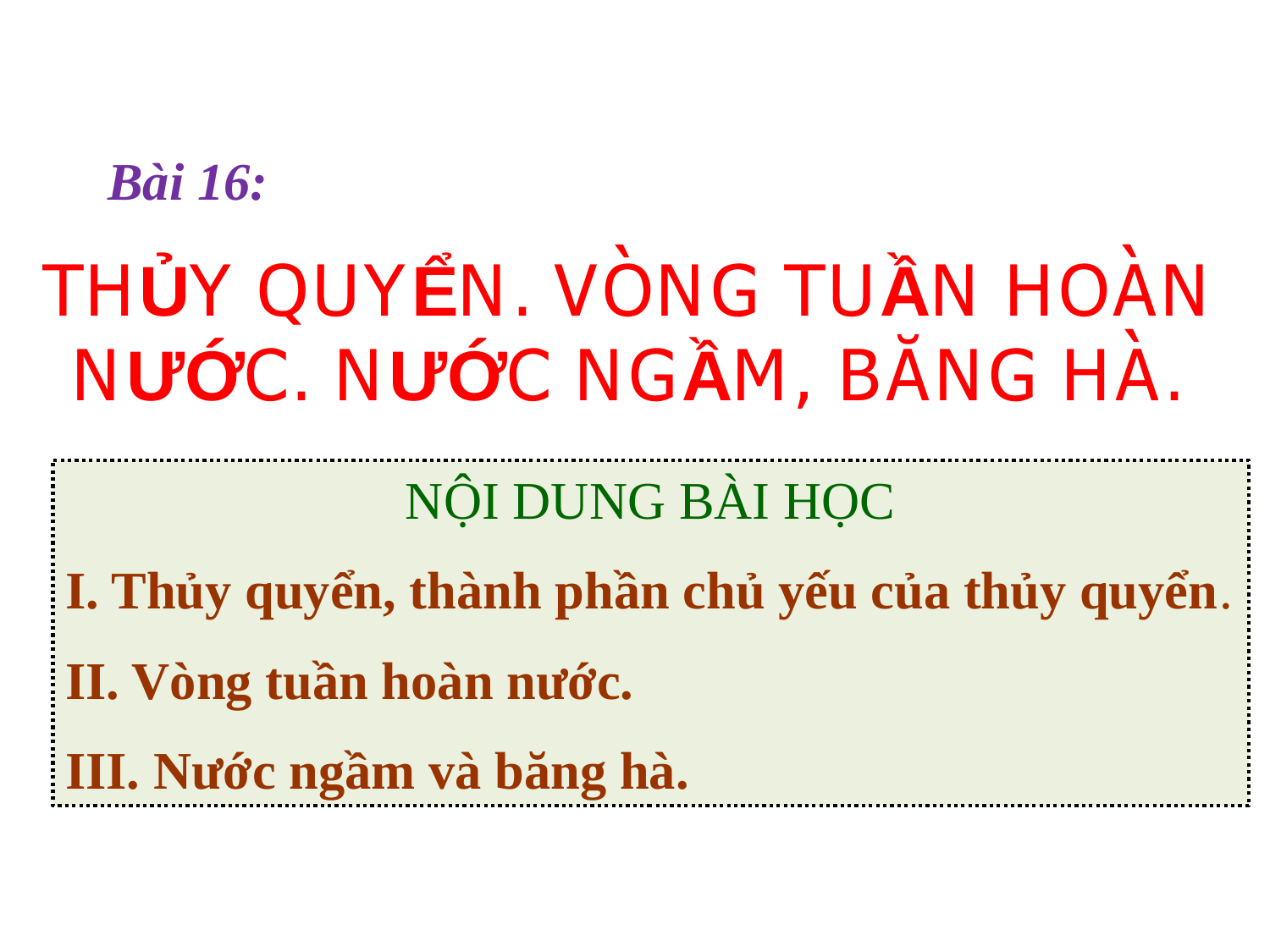

Bài 16:
THỦY QUYỂN. VÒNG TUẦN HOÀN NƯỚC. NƯỚC NGẦM, BĂNG HÀ.
Nội DUNG bài học
I. Thủy quyển, thành phần chủ yếu của thủy quyển.
II. Vòng tuần hoàn nước.
III. Nước ngầm và băng hà.